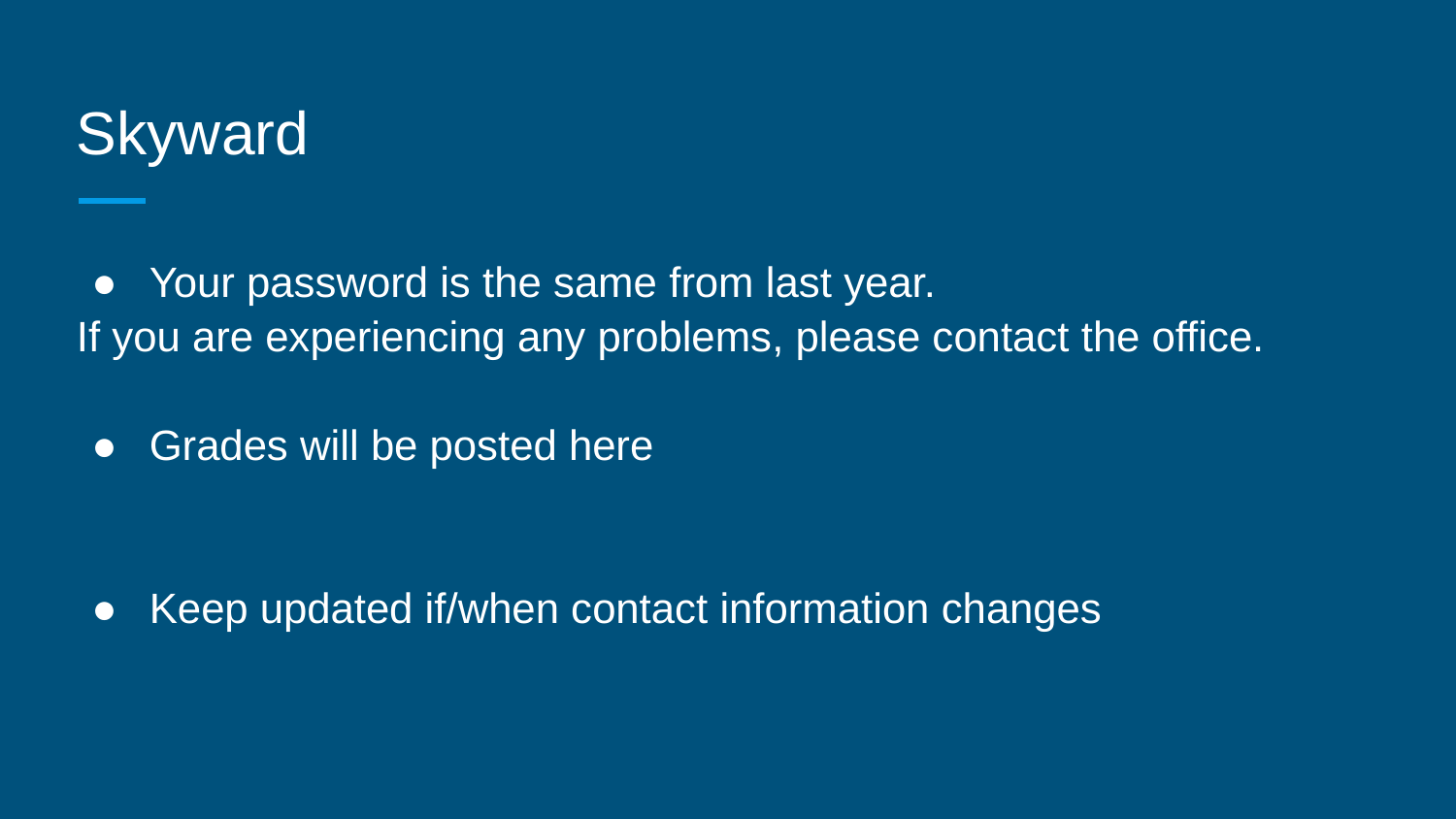

# Skyward
Your password is the same from last year.
If you are experiencing any problems, please contact the office.

Grades will be posted here

Keep updated if/when contact information changes